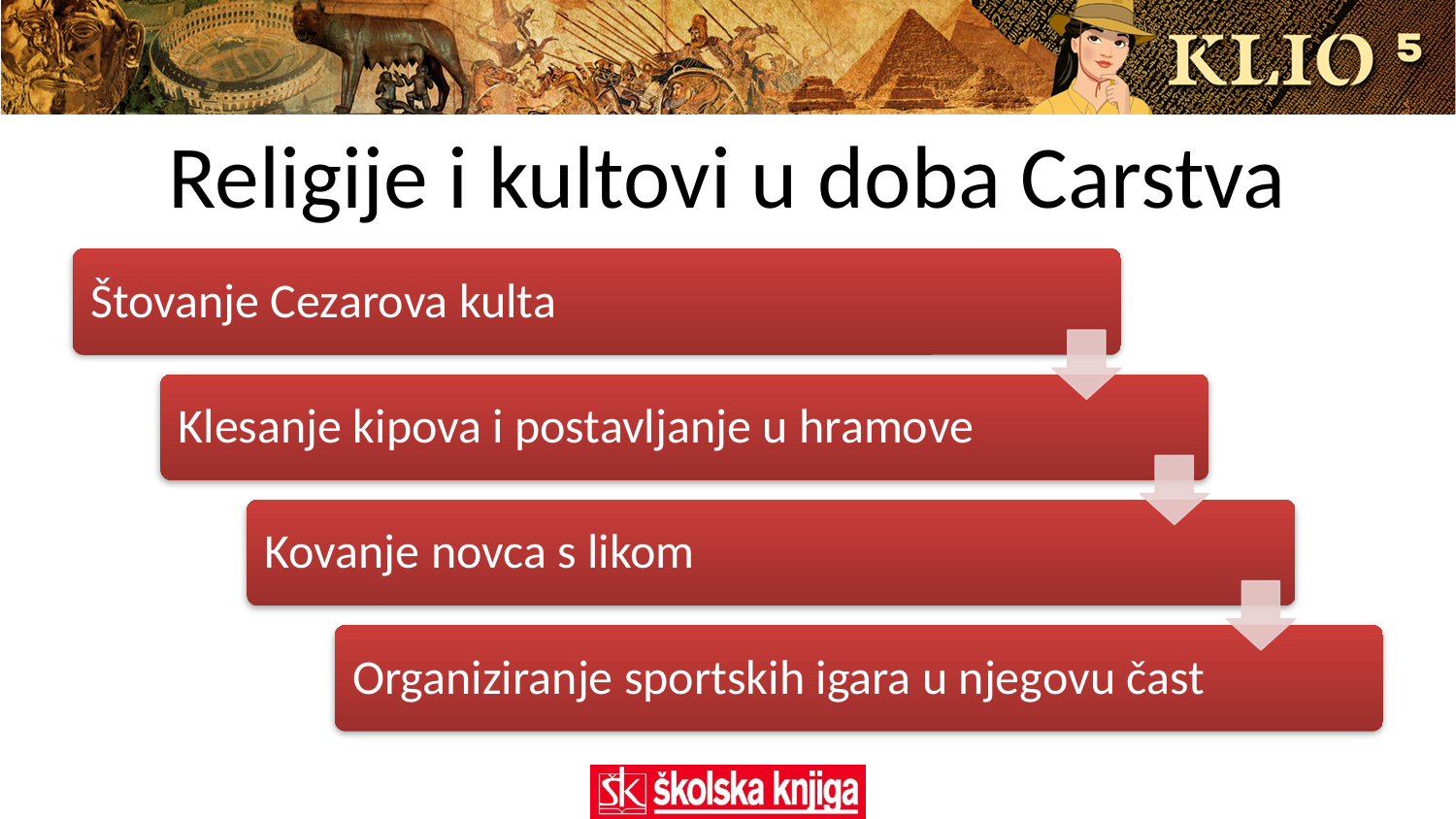

# Religije i kultovi u doba Carstva
Štovanje Cezarova kulta
Klesanje kipova i postavljanje u hramove
Kovanje novca s likom
Organiziranje sportskih igara u njegovu čast